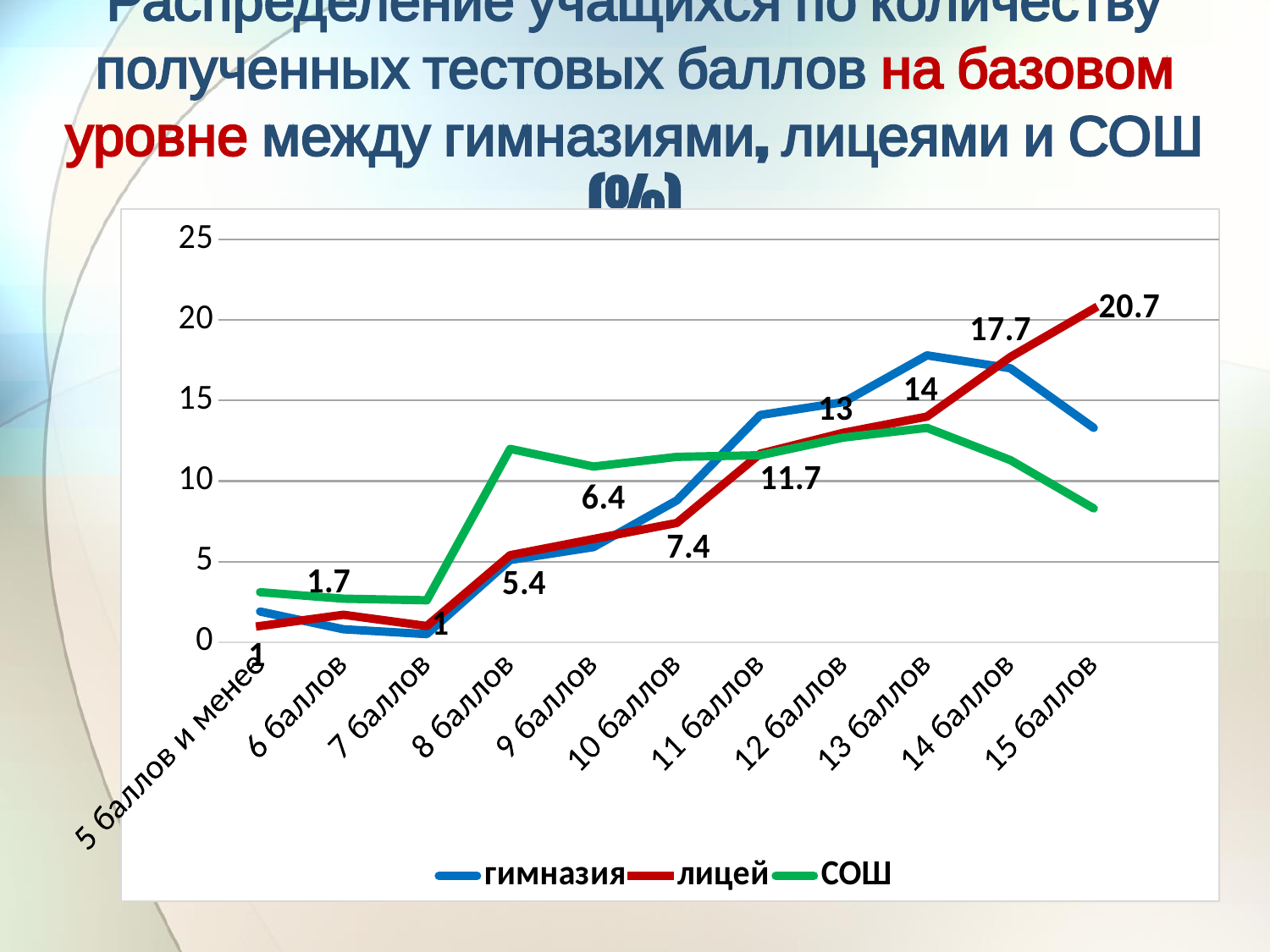

# Распределение учащихся по количеству полученных тестовых баллов на базовом уровне между гимназиями, лицеями и СОШ (%)

### Chart

| Category | гимназия | лицей | СОШ |
|---|---|---|---|
| 5 баллов и менее | 1.9000000000000001 | 1.0 | 3.1 |
| 6 баллов | 0.8 | 1.7 | 2.7 |
| 7 баллов | 0.5 | 1.0 | 2.6 |
| 8 баллов | 5.1 | 5.4 | 12.0 |
| 9 баллов | 5.9 | 6.4 | 10.9 |
| 10 баллов | 8.8 | 7.4 | 11.5 |
| 11 баллов | 14.1 | 11.7 | 11.6 |
| 12 баллов | 14.9 | 13.0 | 12.7 |
| 13 баллов | 17.8 | 14.0 | 13.3 |
| 14 баллов | 17.0 | 17.7 | 11.3 |
| 15 баллов | 13.3 | 20.7 | 8.3 |